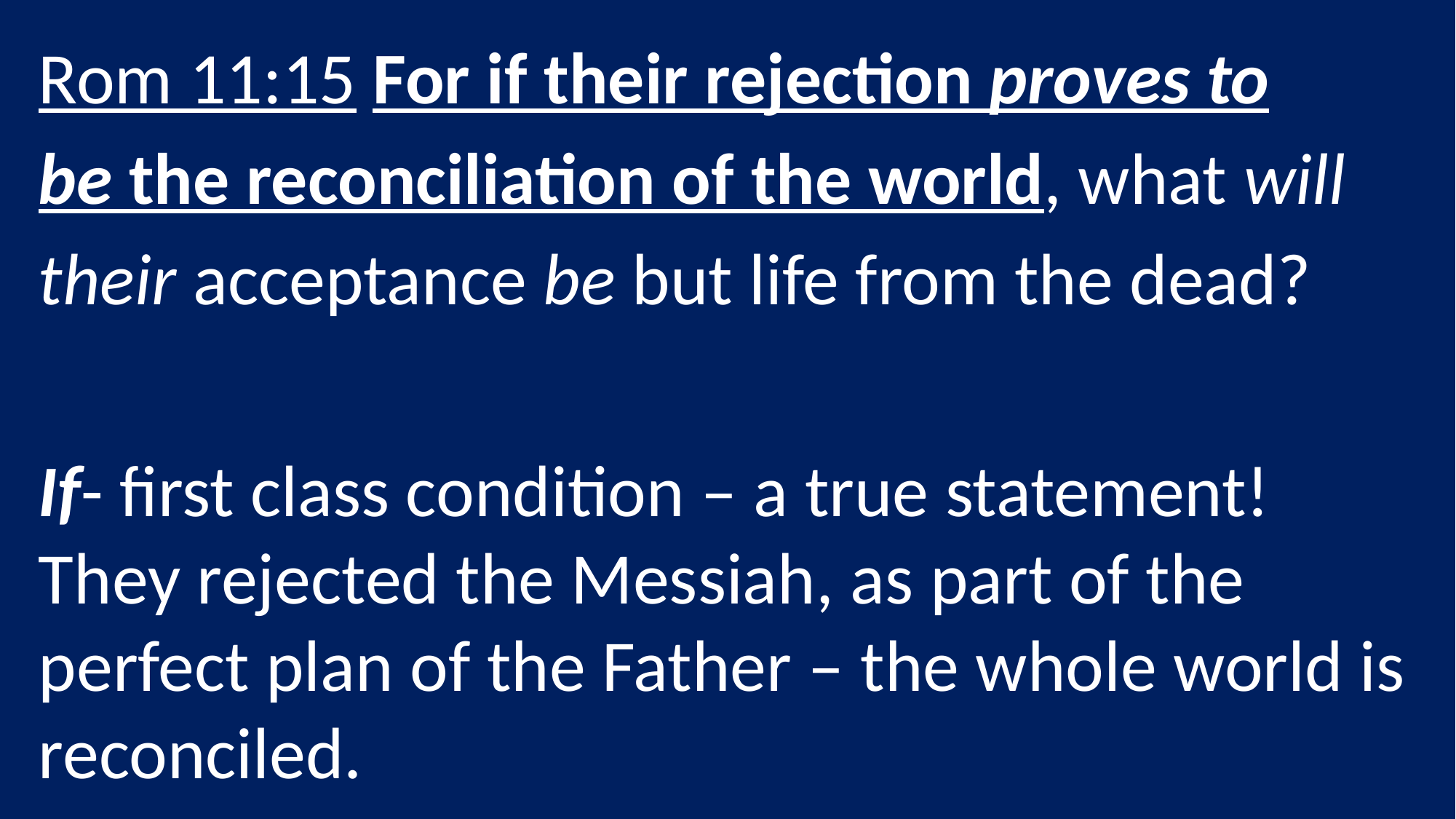

Rom 11:15 For if their rejection proves to be the reconciliation of the world, what will their acceptance be but life from the dead?

If- first class condition – a true statement! They rejected the Messiah, as part of the perfect plan of the Father – the whole world is reconciled.